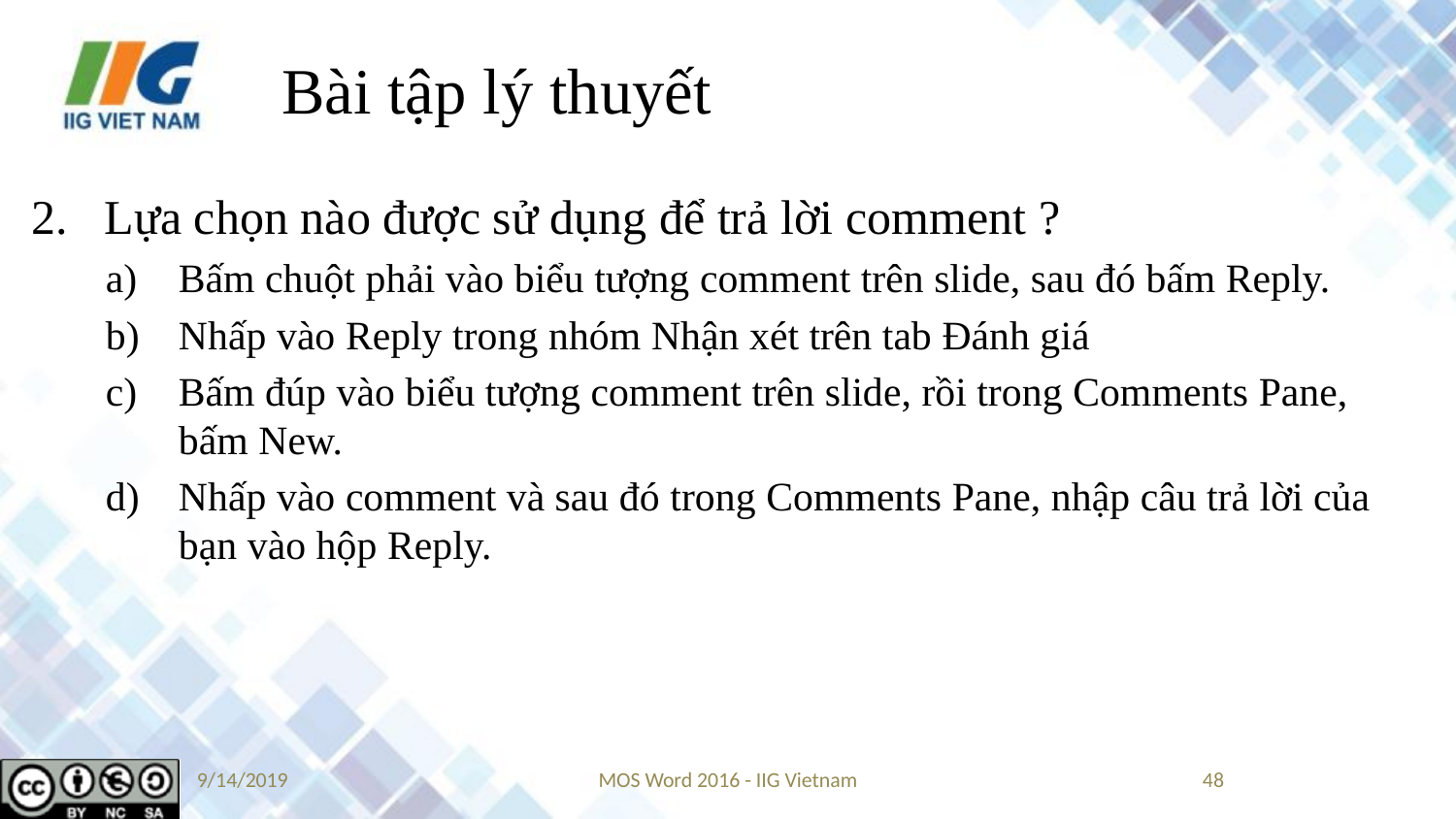

# Bài tập lý thuyết
Lựa chọn nào được sử dụng để trả lời comment ?
Bấm chuột phải vào biểu tượng comment trên slide, sau đó bấm Reply.
Nhấp vào Reply trong nhóm Nhận xét trên tab Đánh giá
Bấm đúp vào biểu tượng comment trên slide, rồi trong Comments Pane, bấm New.
Nhấp vào comment và sau đó trong Comments Pane, nhập câu trả lời của bạn vào hộp Reply.
9/14/2019
MOS Word 2016 - IIG Vietnam
48